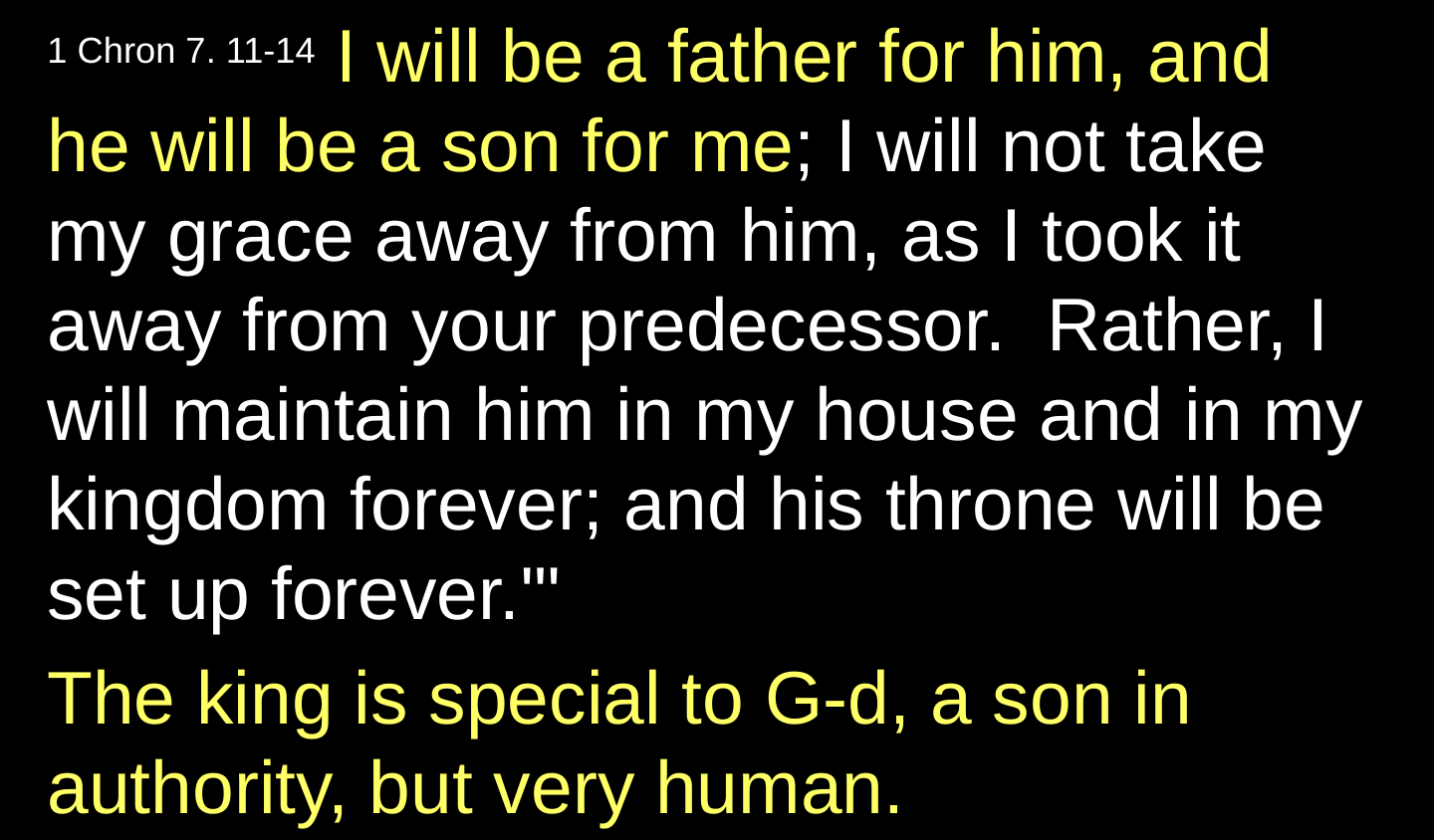

1 Chron 7. 11-14  I will be a father for him, and he will be a son for me; I will not take my grace away from him, as I took it away from your predecessor.  Rather, I will maintain him in my house and in my kingdom forever; and his throne will be set up forever.'"
The king is special to G-d, a son in authority, but very human.